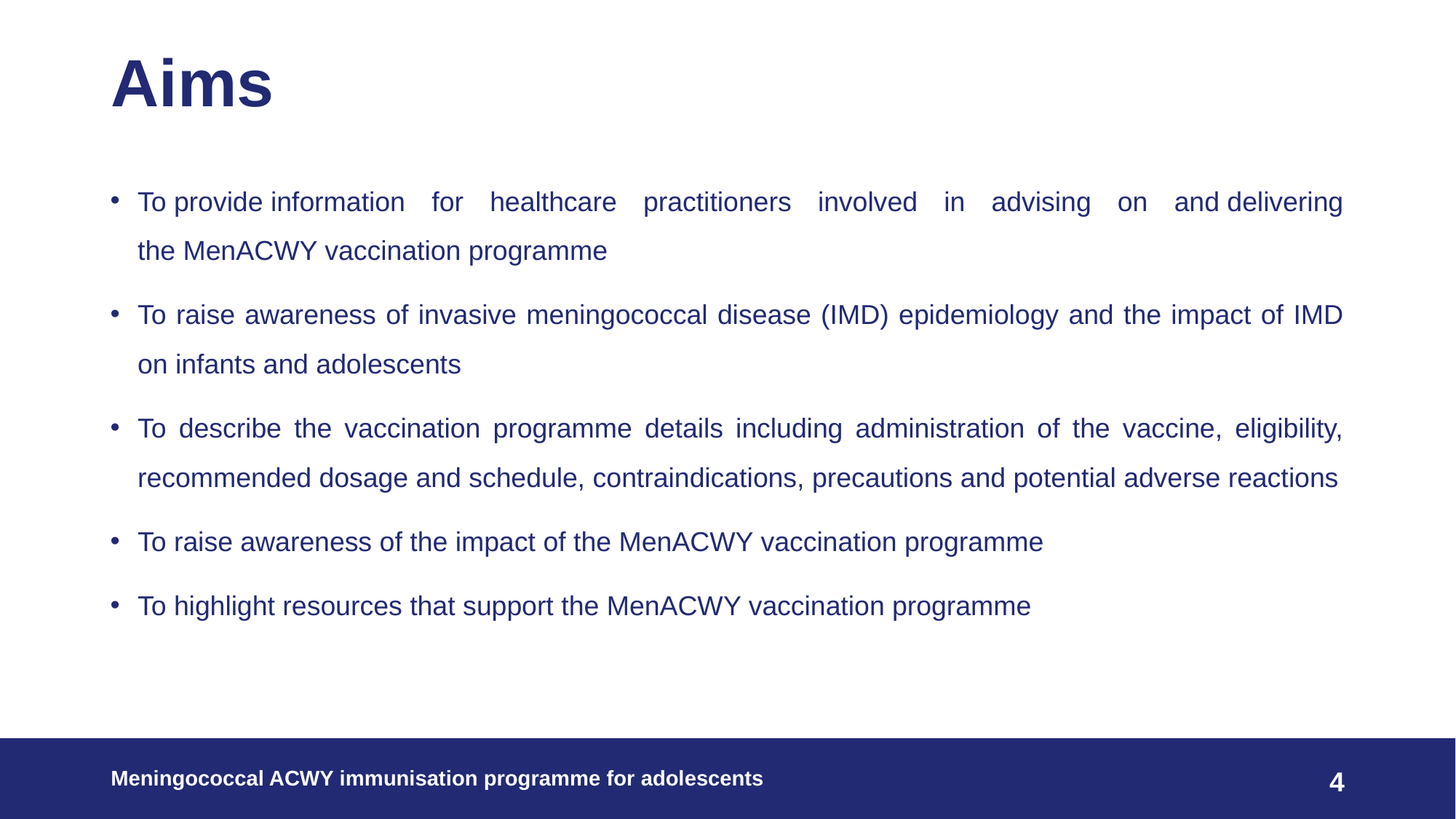

# Aims
To provide information for healthcare practitioners involved in advising on and delivering the MenACWY vaccination programme
To raise awareness of invasive meningococcal disease (IMD) epidemiology and the impact of IMD on infants and adolescents
To describe the vaccination programme details including administration of the vaccine, eligibility, recommended dosage and schedule, contraindications, precautions and potential adverse reactions
To raise awareness of the impact of the MenACWY vaccination programme
To highlight resources that support the MenACWY vaccination programme

Meningococcal ACWY immunisation programme for adolescents

4